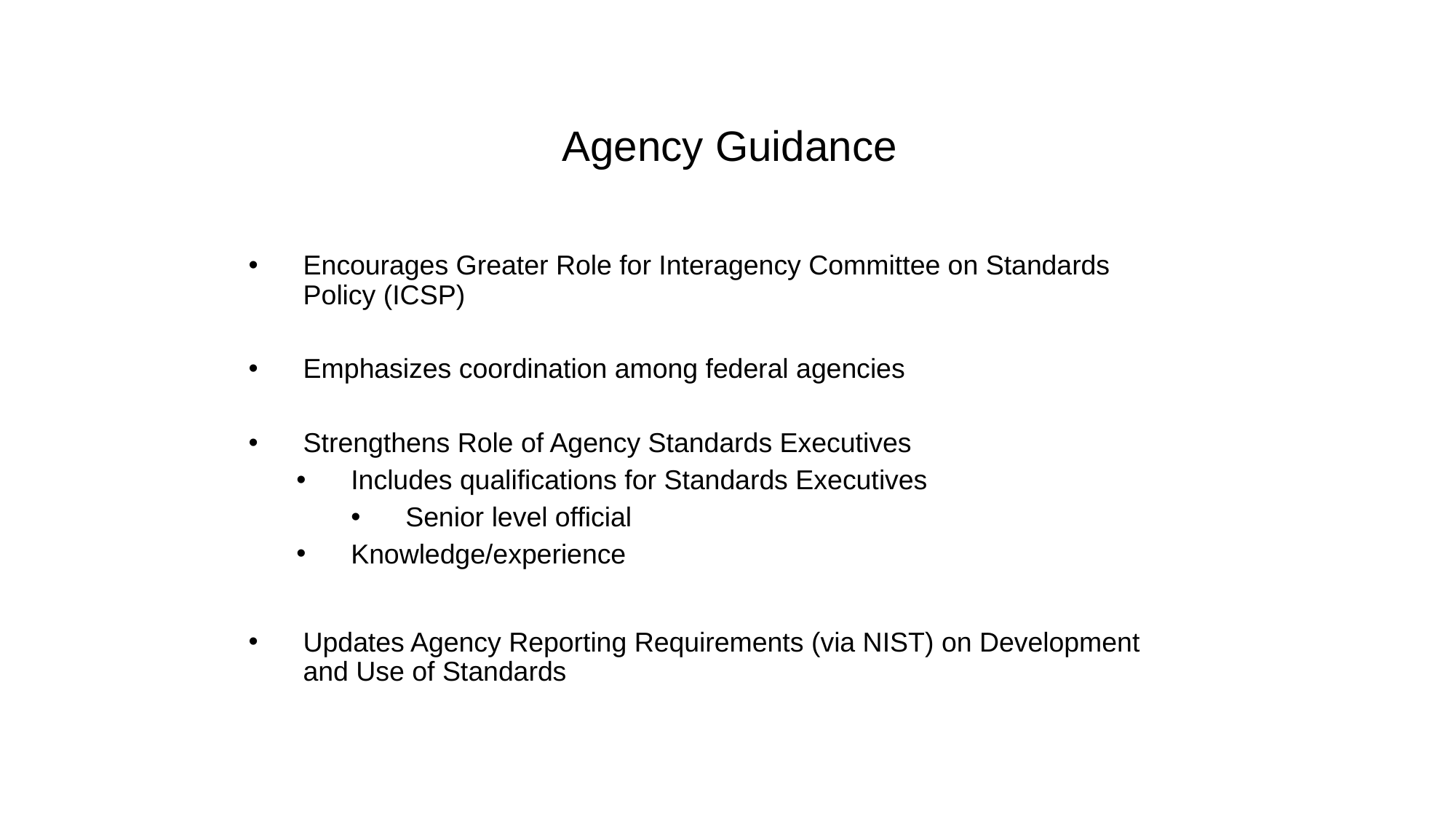

Agency Guidance
Encourages Greater Role for Interagency Committee on Standards Policy (ICSP)

Emphasizes coordination among federal agencies

Strengthens Role of Agency Standards Executives
Includes qualifications for Standards Executives
Senior level official
Knowledge/experience

Updates Agency Reporting Requirements (via NIST) on Development and Use of Standards